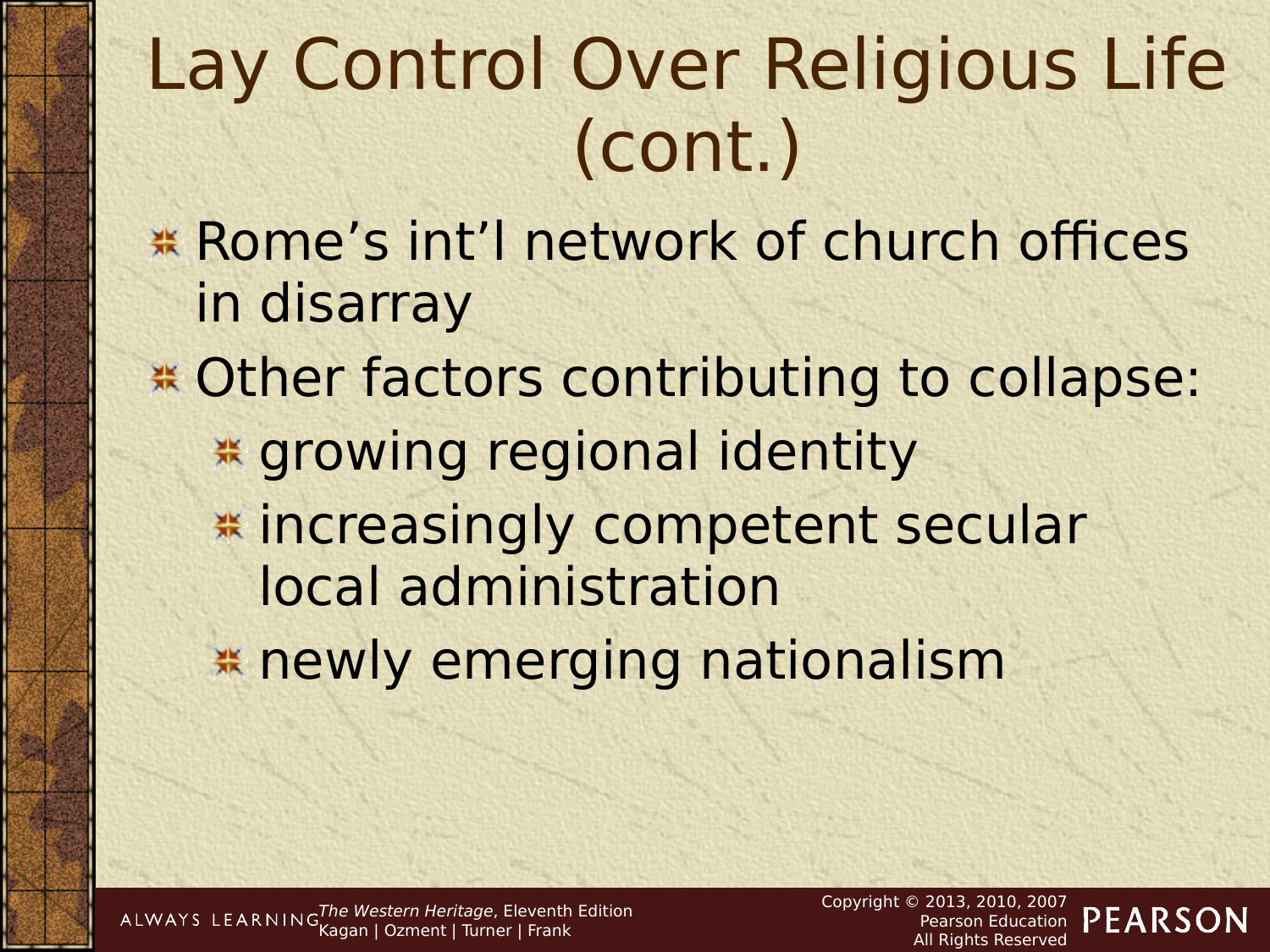

Lay Control Over Religious Life (cont.)
Rome’s int’l network of church offices in disarray
Other factors contributing to collapse:
growing regional identity
increasingly competent secular local administration
newly emerging nationalism